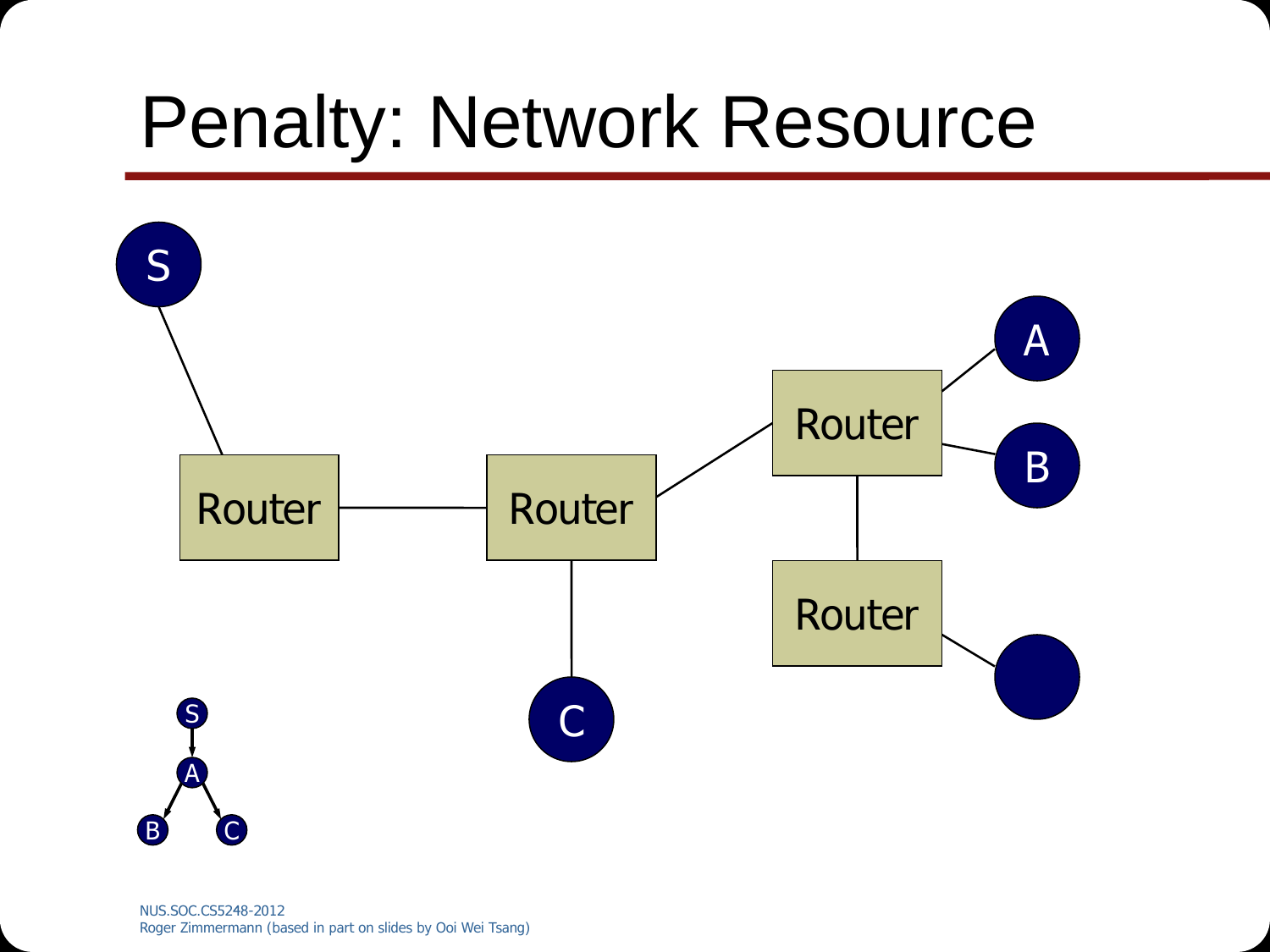

# Penalty: Network Resource
S
A

Router

B

Router
Router

Router

C
S
A
B
C

NUS.SOC.CS5248-2012
Roger Zimmermann (based in part on slides by Ooi Wei Tsang)